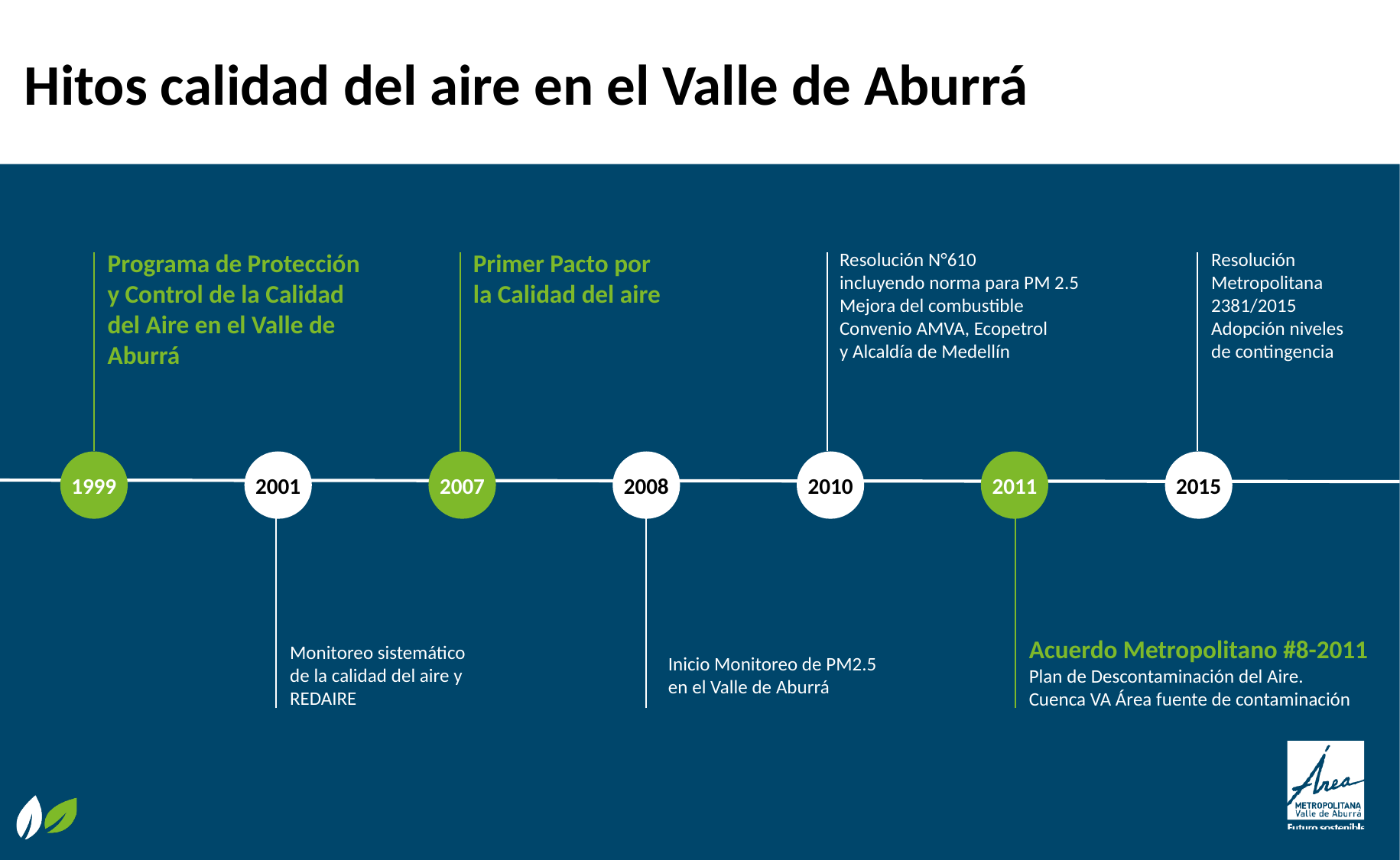

# Hitos calidad del aire en el Valle de Aburrá
Programa de Protección
y Control de la Calidad
del Aire en el Valle de Aburrá
Primer Pacto por la Calidad del aire

Resolución N°610
incluyendo norma para PM 2.5
Mejora del combustible Convenio AMVA, Ecopetrol
y Alcaldía de Medellín
Resolución Metropolitana 2381/2015
Adopción niveles de contingencia

1999
2001
2007
2008
2010
2011
2015
Acuerdo Metropolitano #8-2011
Plan de Descontaminación del Aire.
Cuenca VA Área fuente de contaminación
Monitoreo sistemático de la calidad del aire y REDAIRE
Inicio Monitoreo de PM2.5
en el Valle de Aburrá